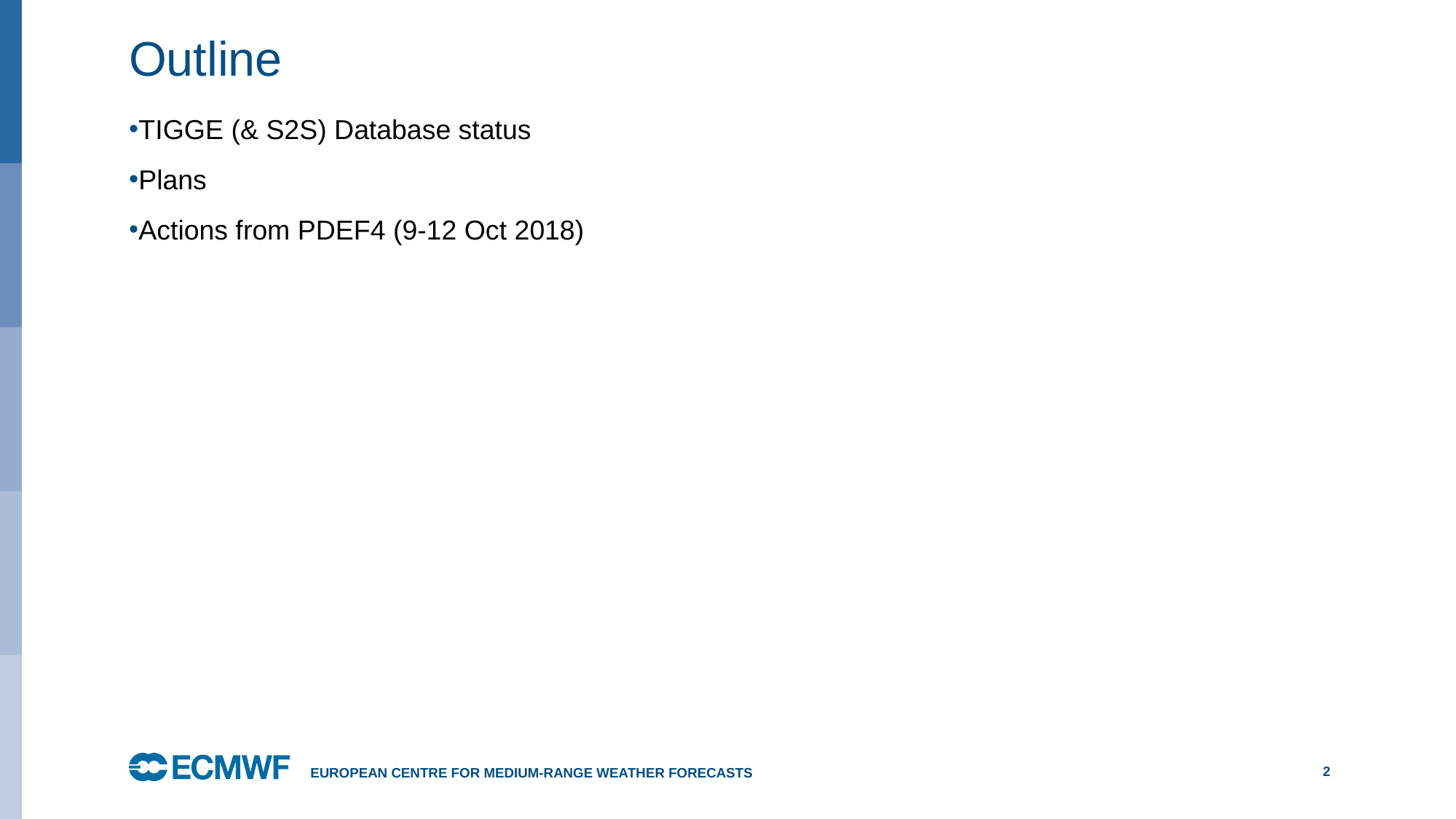

# Outline
TIGGE (& S2S) Database status
Plans
Actions from PDEF4 (9-12 Oct 2018)
European Centre for Medium-Range Weather Forecasts
2